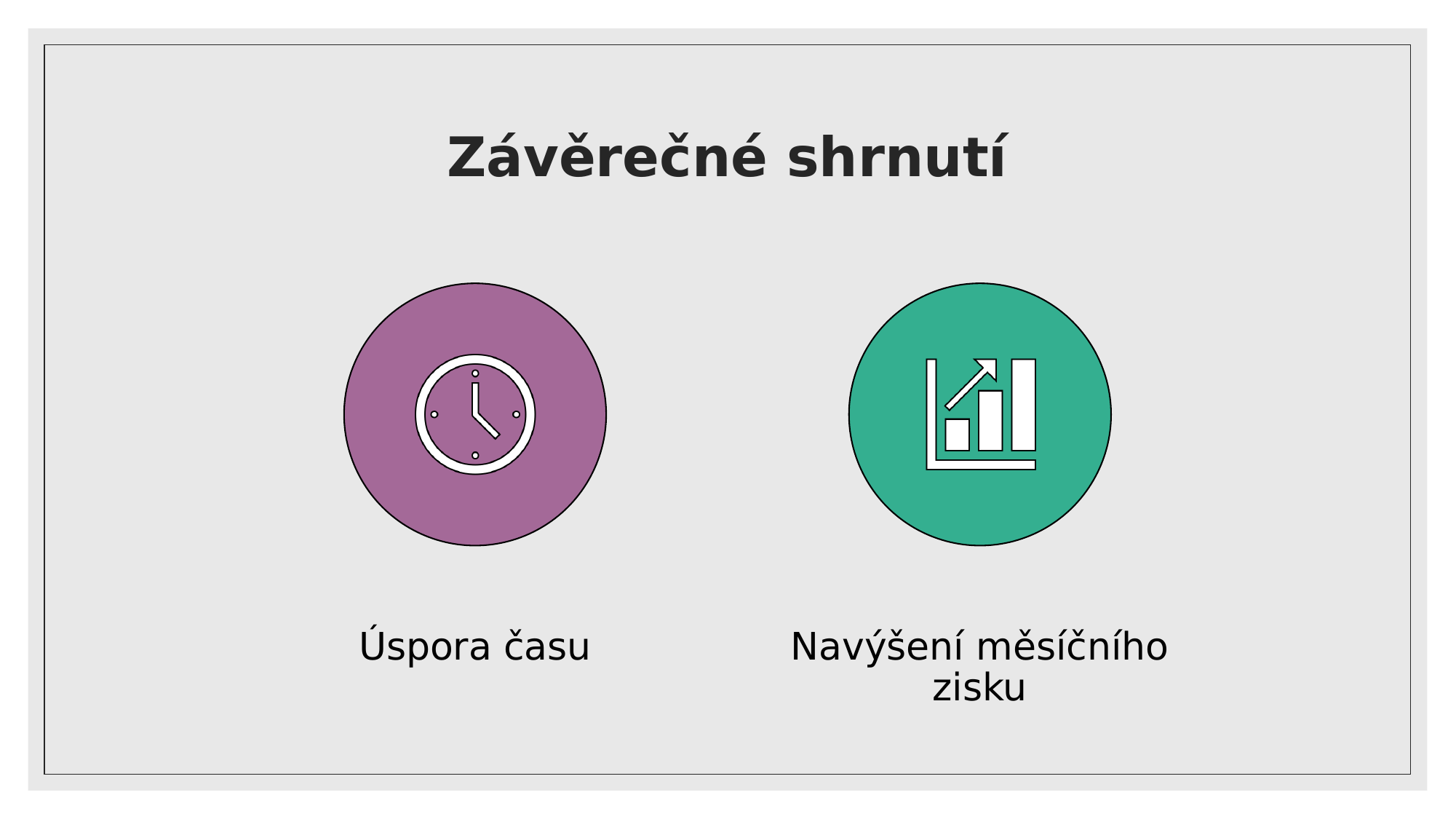

# Závěrečné shrnutí
Úspora času
Navýšení měsíčního zisku